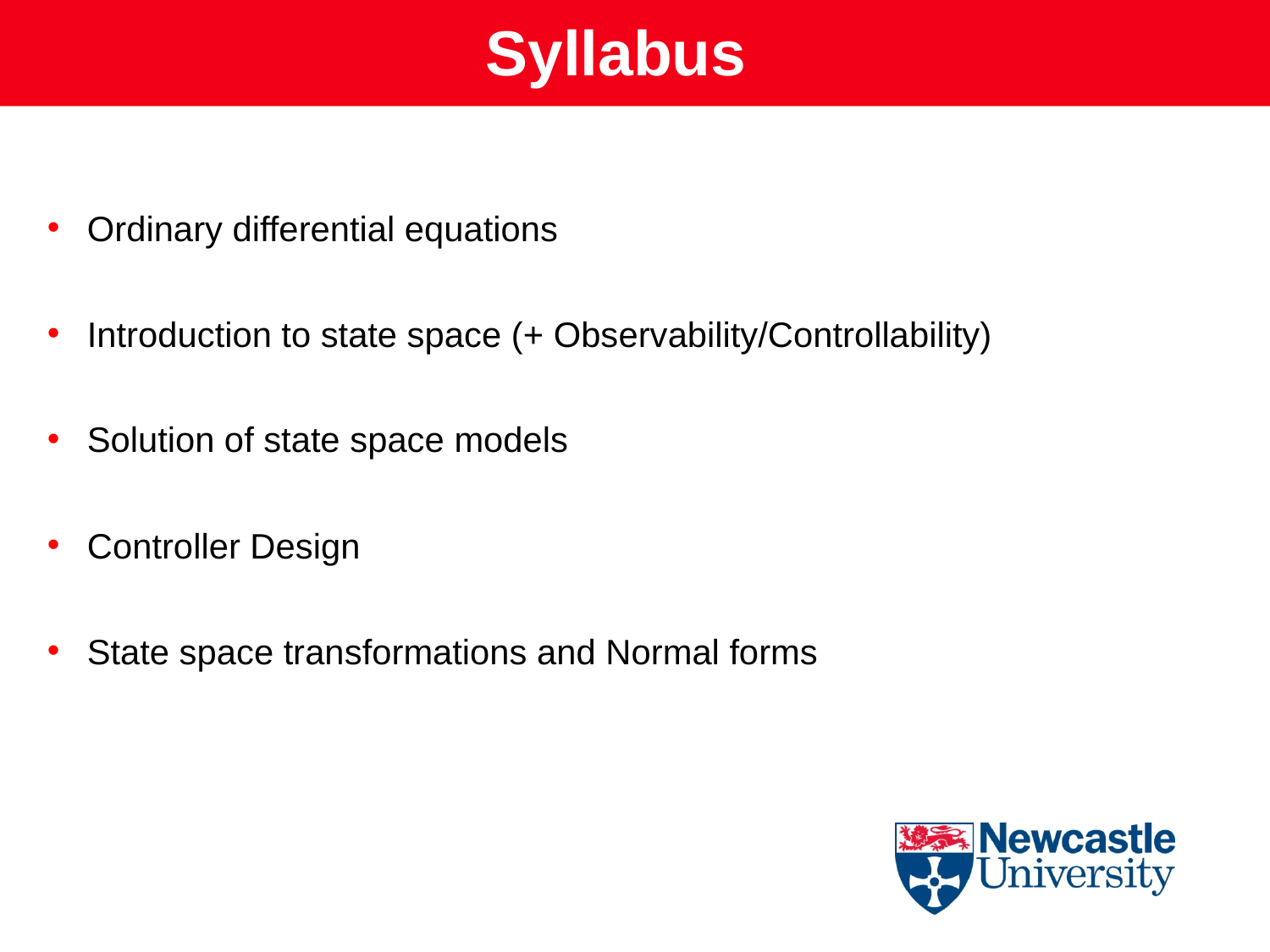

Syllabus
Ordinary differential equations
Introduction to state space (+ Observability/Controllability)
Solution of state space models
Controller Design
State space transformations and Normal forms